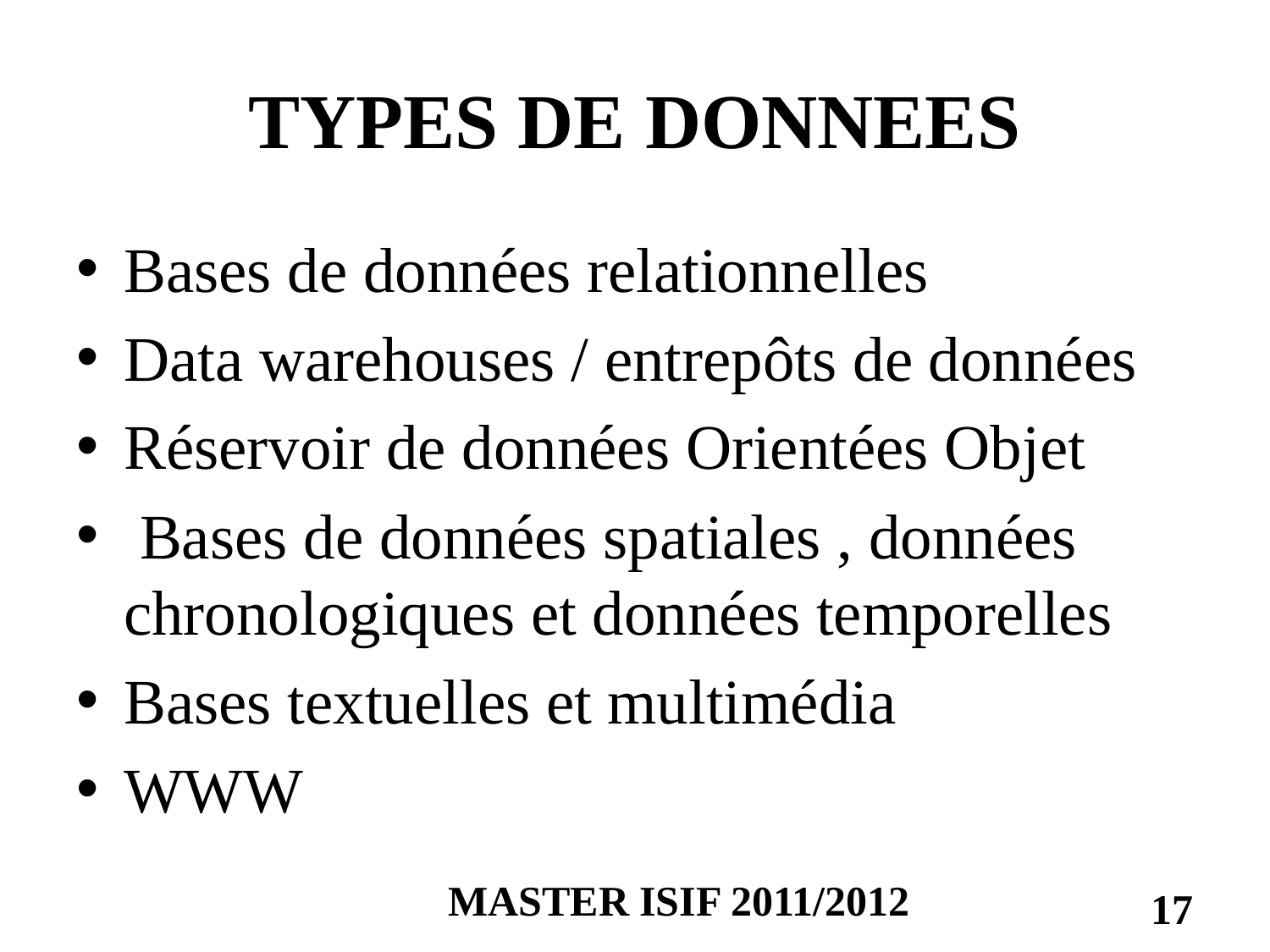

# TYPES DE DONNEES
Bases de données relationnelles
Data warehouses / entrepôts de données
Réservoir de données Orientées Objet
 Bases de données spatiales , données chronologiques et données temporelles
Bases textuelles et multimédia
WWW
MASTER ISIF 2011/2012
17